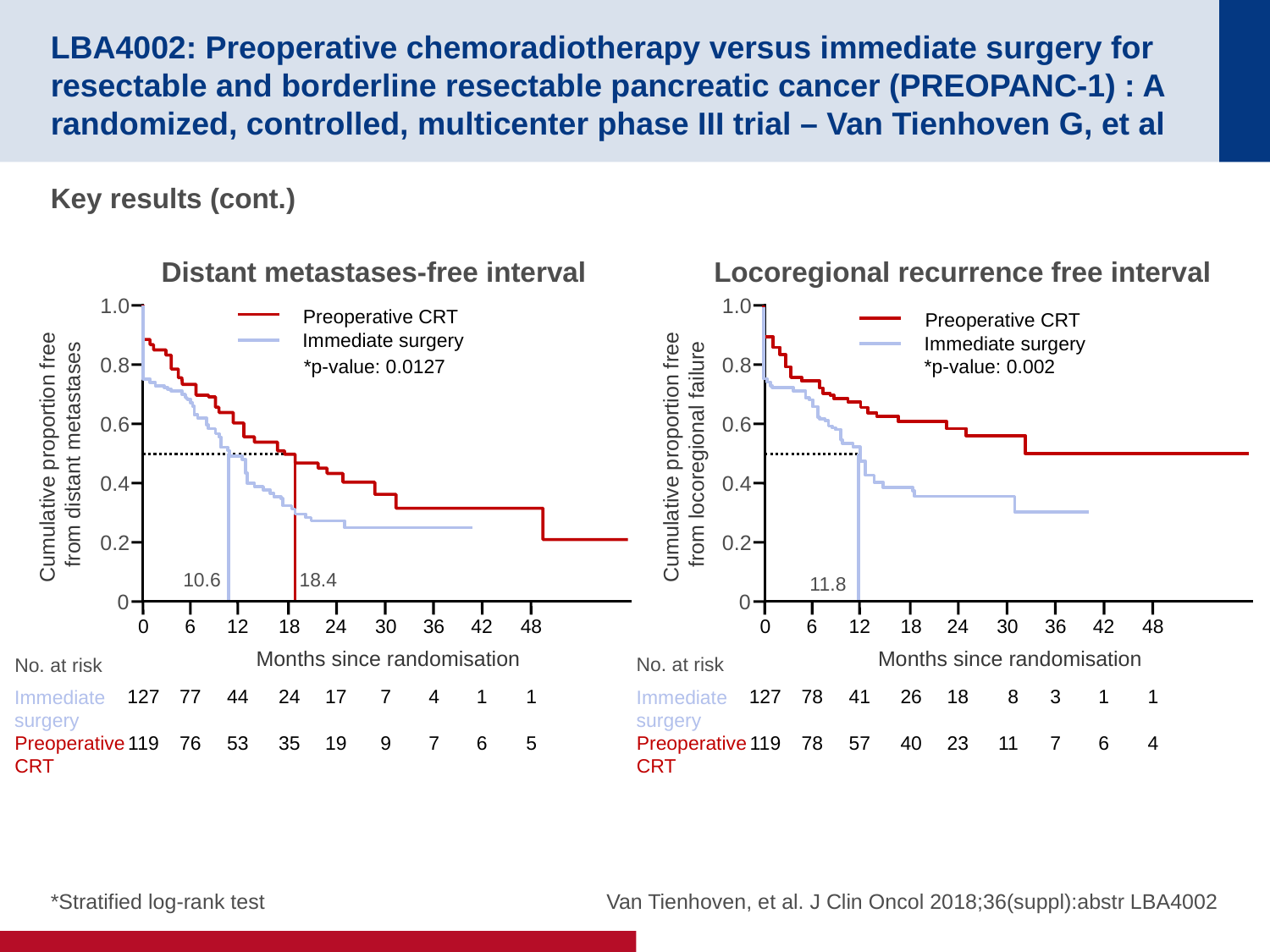

# LBA4002: Preoperative chemoradiotherapy versus immediate surgery for resectable and borderline resectable pancreatic cancer (PREOPANC-1) : A randomized, controlled, multicenter phase III trial – Van Tienhoven G, et al
Key results (cont.)

Distant metastases-free interval
1.0

0.8
0.6
Cumulative proportion free
from distant metastases
0.4
0.2
0
0

127

119
6

77

76
12

44

53
18

24

35
24

17

19
30

7

9
36

4

7
42

1

6
48

1

5
Months since randomisation
Preoperative CRT
Immediate surgery
*p-value: 0.0127
10.6
18.4
No. at risk
Immediate
surgery
Preoperative
CRT

Locoregional recurrence free interval
1.0

0.8
0.6
Cumulative proportion free
from locoregional failure
0.4
0.2
0
0

127

119
6

78

78
12

41

57
18

26

40
24

18

23
30

8

11
36

3

7
42

1

6
48

1

4
Months since randomisation
Preoperative CRT
Immediate surgery
*p-value: 0.002
11.8
No. at risk
Immediate
surgery
Preoperative
CRT

*Stratified log-rank test
Van Tienhoven, et al. J Clin Oncol 2018;36(suppl):abstr LBA4002